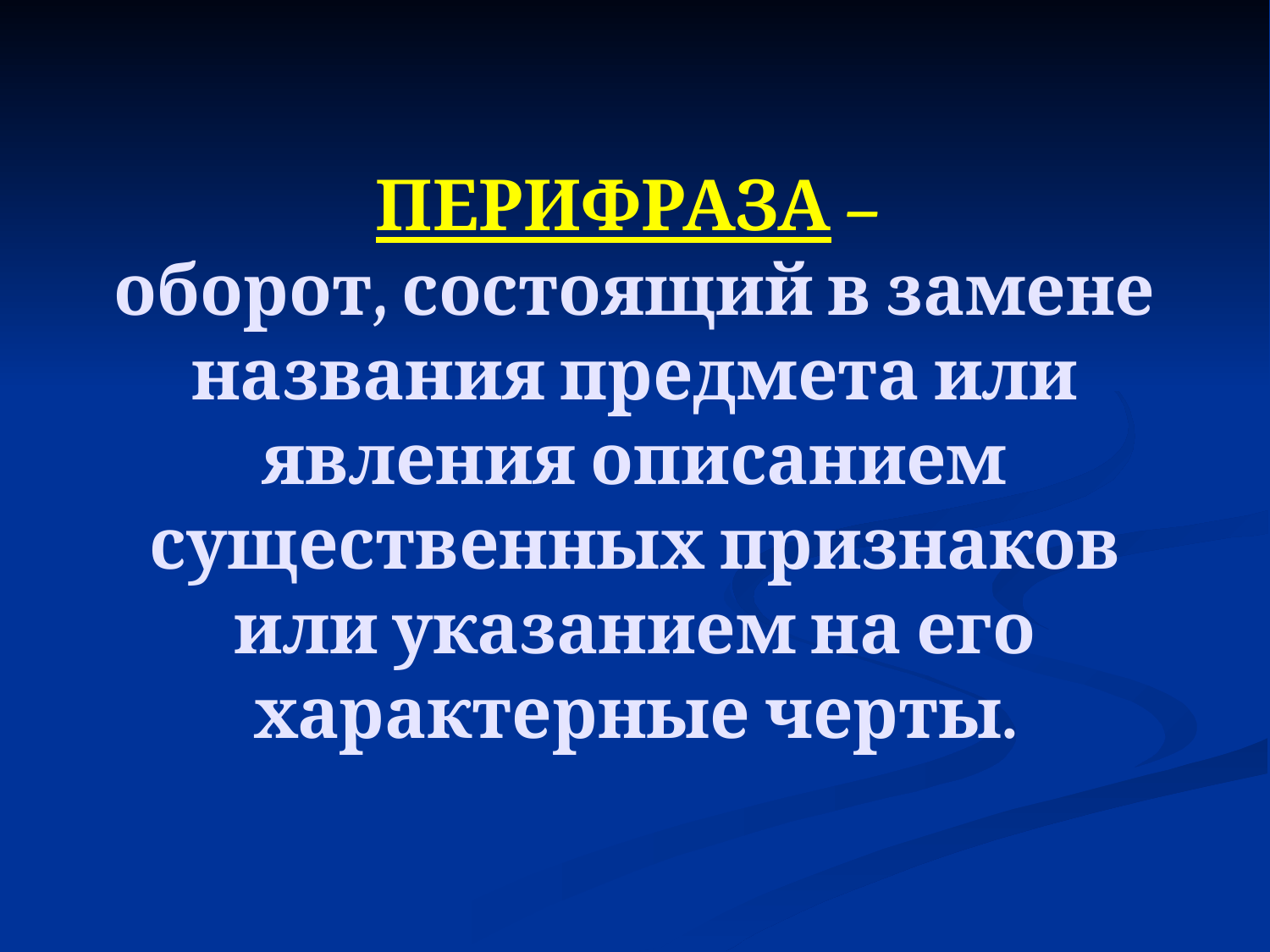

# ПЕРИФРАЗА – оборот, состоящий в замене названия предмета или явления описанием существенных признаков или указанием на его характерные черты.